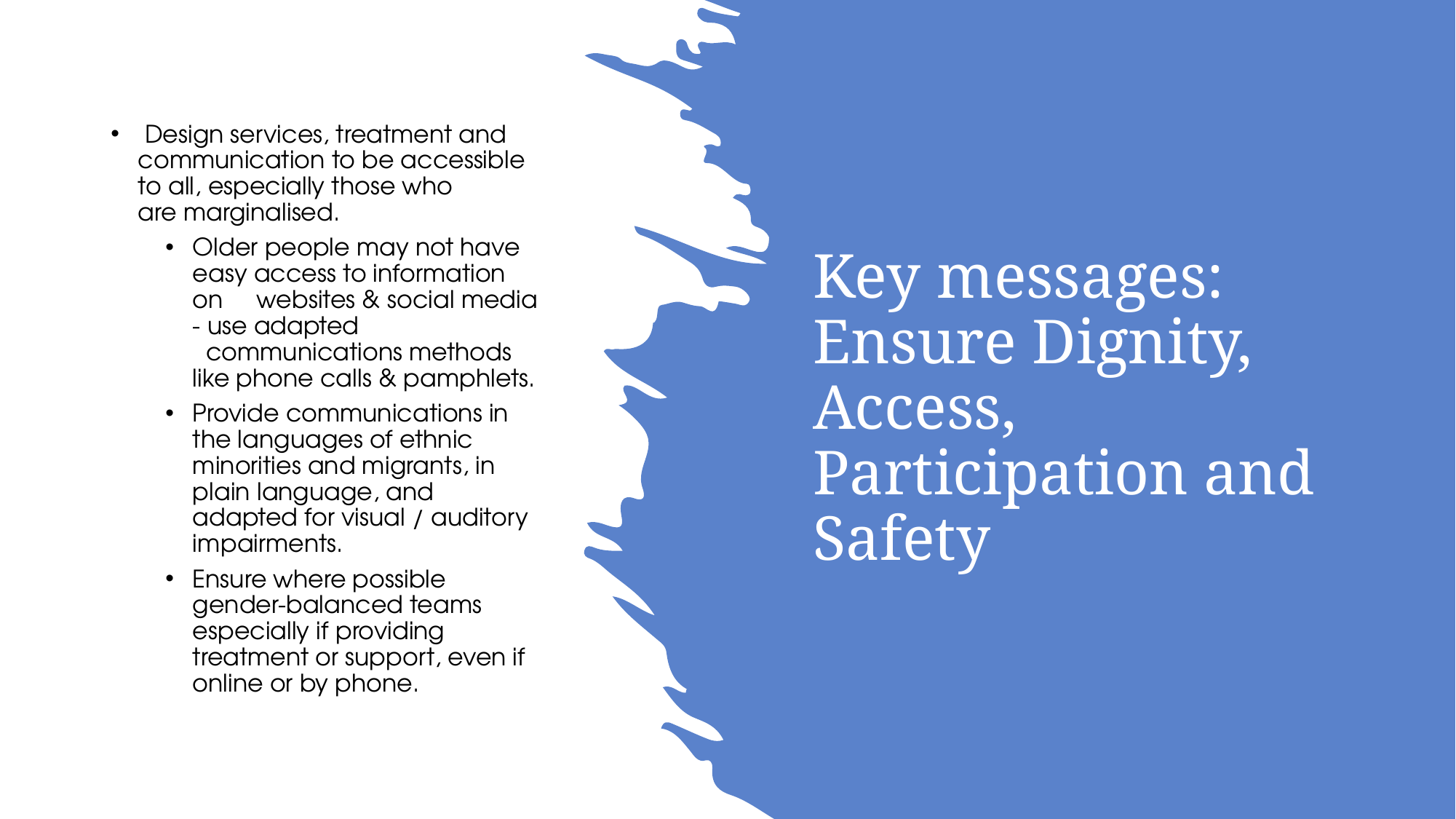

Design services, treatment and communication to be accessible to all, especially those who are marginalised.
Older people may not have easy access to information on     websites & social media - use adapted                communications methods like phone calls & pamphlets.
Provide communications in the languages of ethnic minorities and migrants, in plain language, and adapted for visual / auditory impairments.
Ensure where possible gender-balanced teams especially if providing treatment or support, even if online or by phone.
# Key messages: Ensure Dignity, Access, Participation and Safety